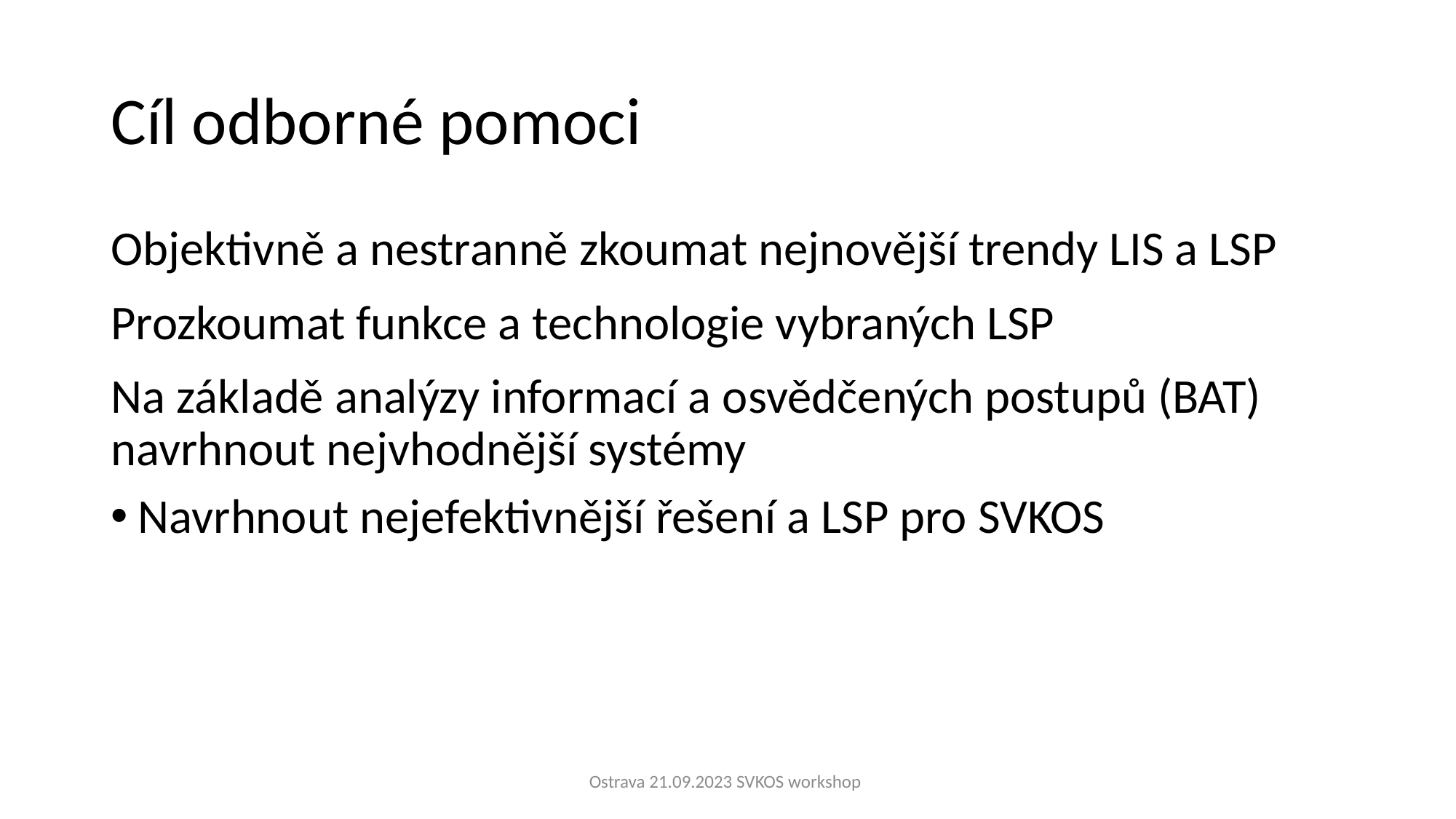

# Cíl odborné pomoci
Objektivně a nestranně zkoumat nejnovější trendy LIS a LSP
Prozkoumat funkce a technologie vybraných LSP
Na základě analýzy informací a osvědčených postupů (BAT) navrhnout nejvhodnější systémy
Navrhnout nejefektivnější řešení a LSP pro SVKOS

Ostrava 21.09.2023 SVKOS workshop